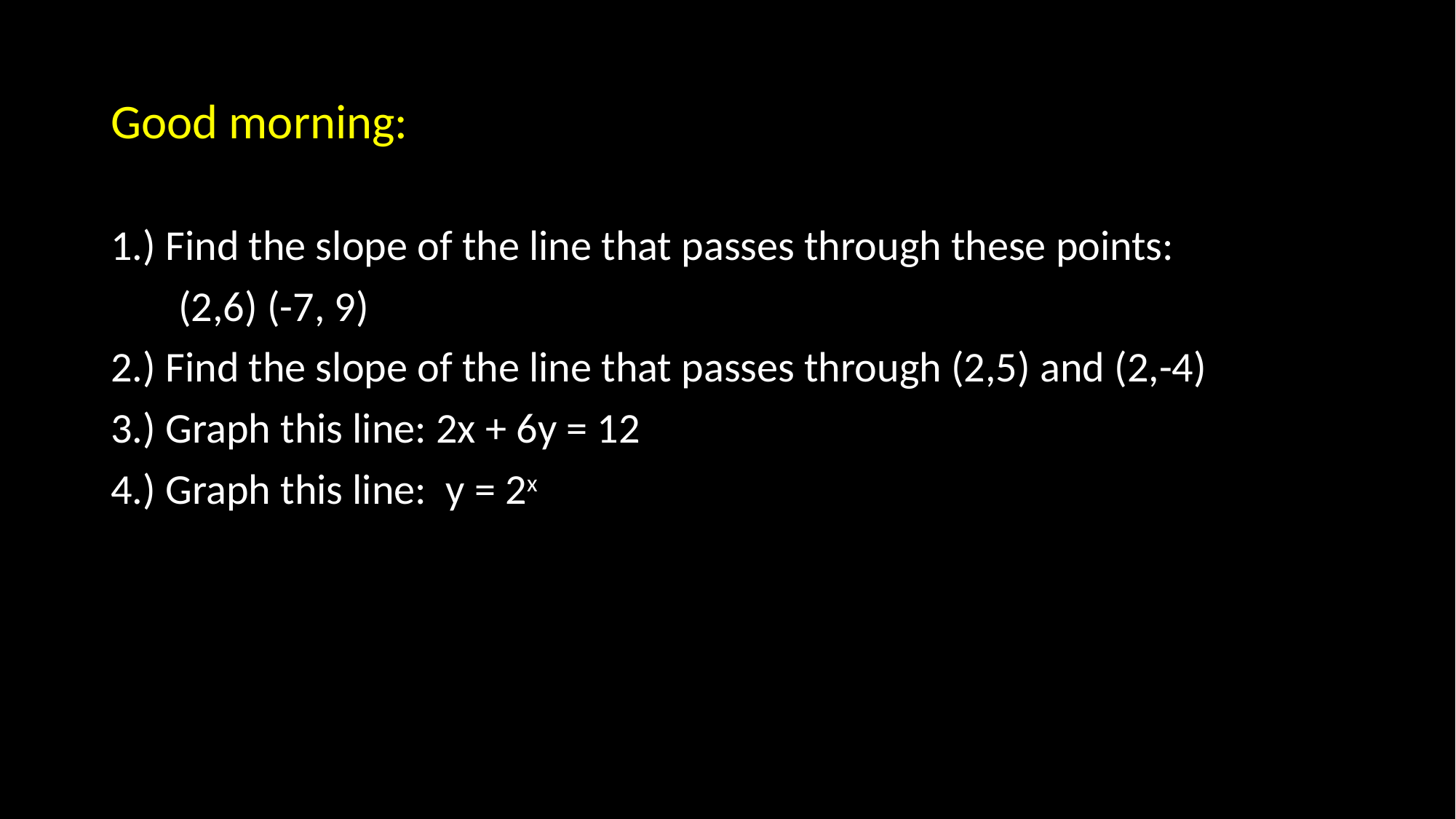

# Good morning:
1.) Find the slope of the line that passes through these points:
       (2,6) (-7, 9)
2.) Find the slope of the line that passes through (2,5) and (2,-4)
3.) Graph this line: 2x + 6y = 12
4.) Graph this line:  y = 2x